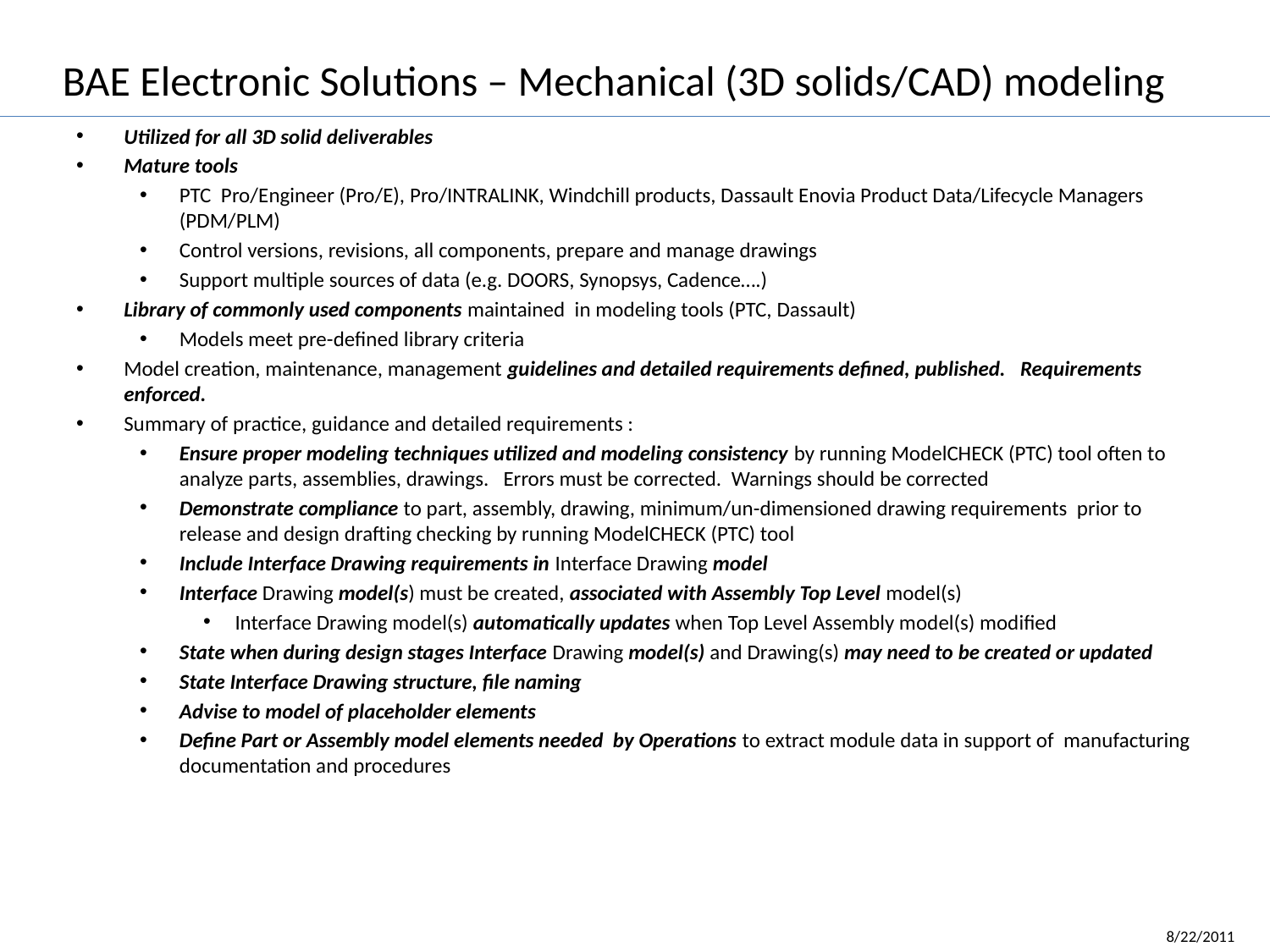

# BAE Electronic Solutions – Mechanical (3D solids/CAD) modeling
Utilized for all 3D solid deliverables
Mature tools
PTC  Pro/Engineer (Pro/E), Pro/INTRALINK, Windchill products, Dassault Enovia Product Data/Lifecycle Managers (PDM/PLM)
Control versions, revisions, all components, prepare and manage drawings
Support multiple sources of data (e.g. DOORS, Synopsys, Cadence….)
Library of commonly used components maintained  in modeling tools (PTC, Dassault)
Models meet pre-defined library criteria
Model creation, maintenance, management guidelines and detailed requirements defined, published.   Requirements enforced.
Summary of practice, guidance and detailed requirements :
Ensure proper modeling techniques utilized and modeling consistency by running ModelCHECK (PTC) tool often to analyze parts, assemblies, drawings.   Errors must be corrected.  Warnings should be corrected
Demonstrate compliance to part, assembly, drawing, minimum/un-dimensioned drawing requirements  prior to release and design drafting checking by running ModelCHECK (PTC) tool
Include Interface Drawing requirements in Interface Drawing model
Interface Drawing model(s) must be created, associated with Assembly Top Level model(s)
Interface Drawing model(s) automatically updates when Top Level Assembly model(s) modified
State when during design stages Interface Drawing model(s) and Drawing(s) may need to be created or updated
State Interface Drawing structure, file naming
Advise to model of placeholder elements
Define Part or Assembly model elements needed  by Operations to extract module data in support of  manufacturing documentation and procedures
8/22/2011